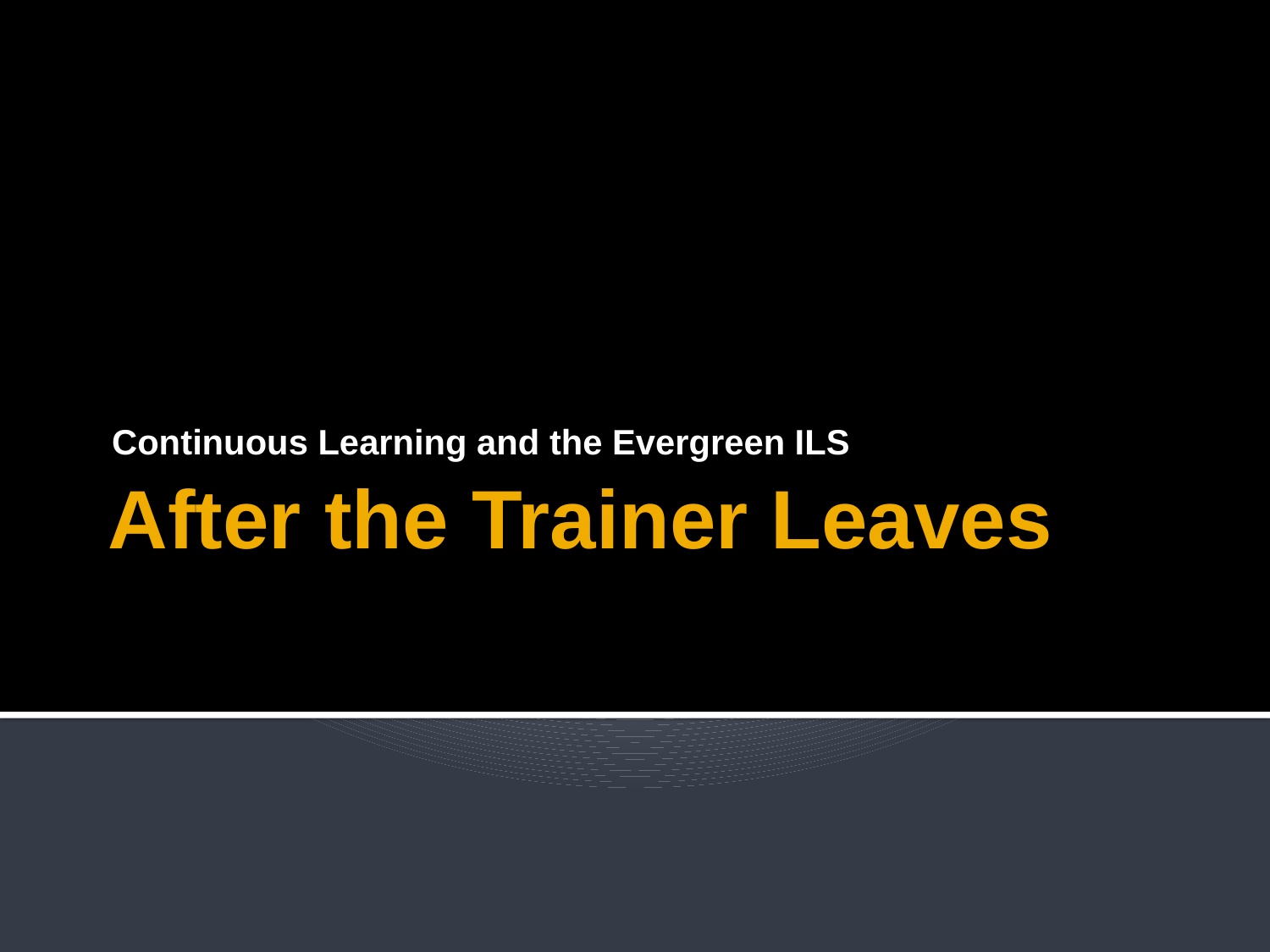

Continuous Learning and the Evergreen ILS
# After the Trainer Leaves